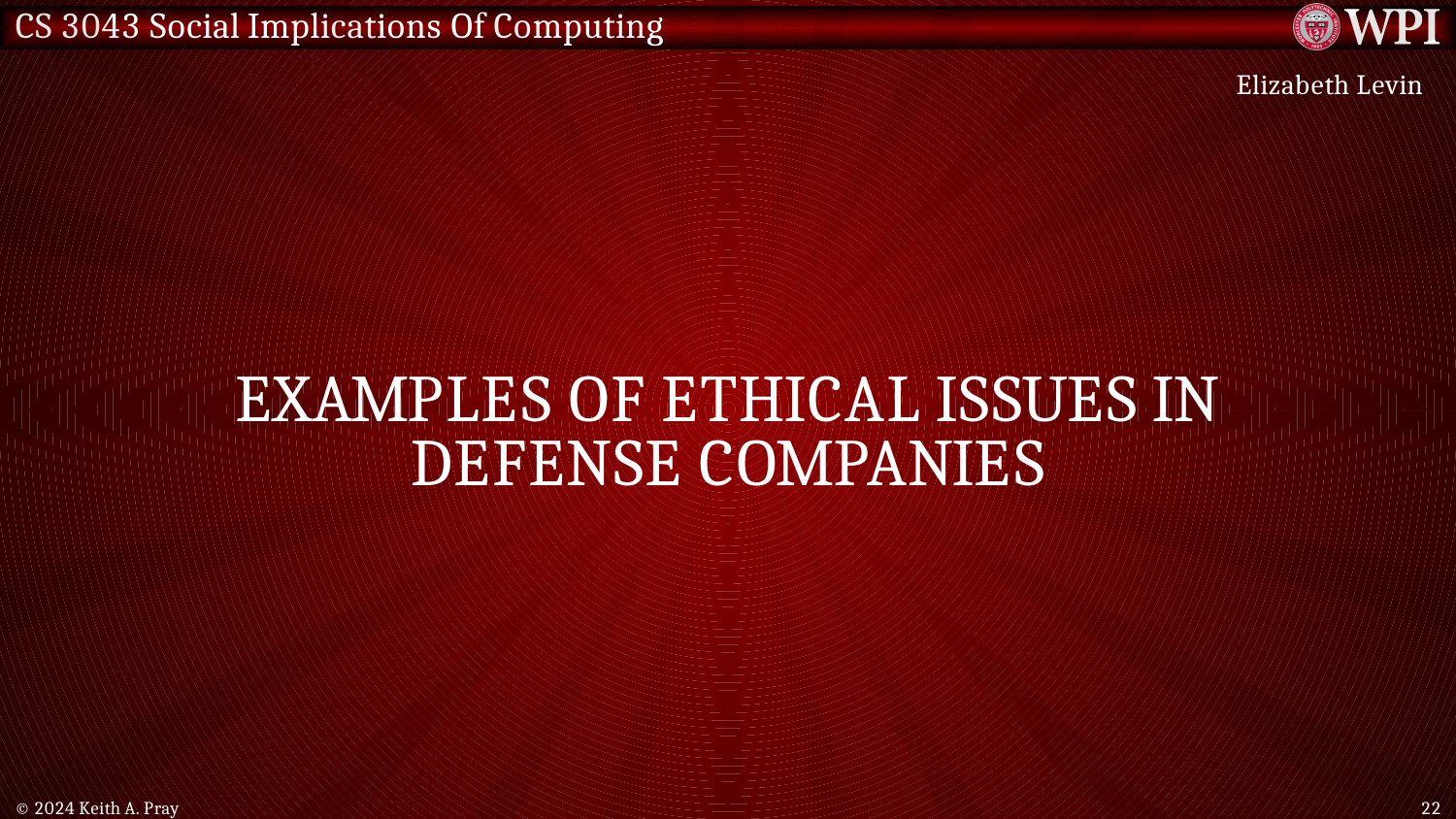

Elizabeth Levin
# Examples of Ethical Issues In Defense Companies
© 2024 Keith A. Pray
22